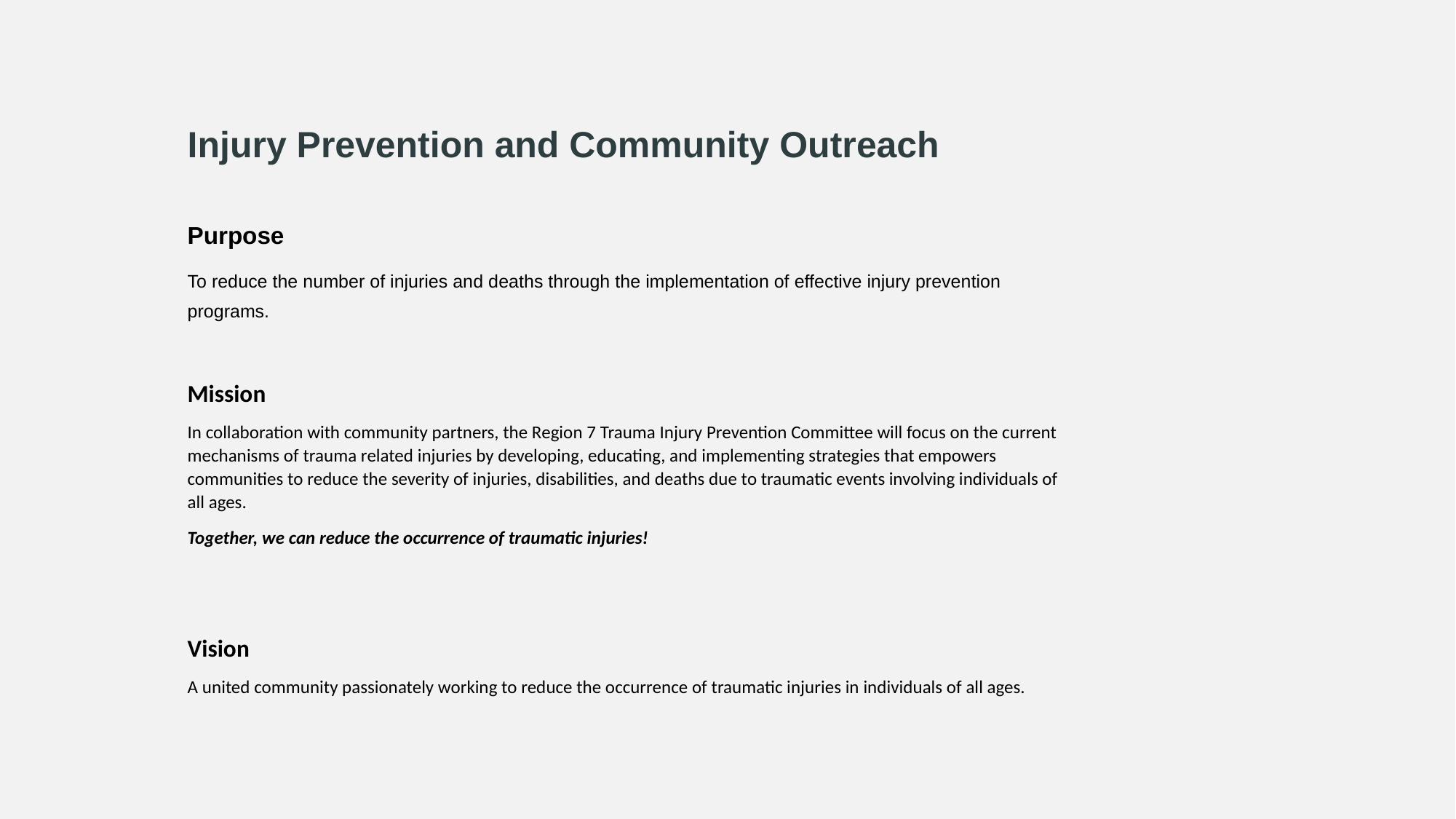

Injury Prevention and Community Outreach

Purpose
To reduce the number of injuries and deaths through the implementation of effective injury prevention programs.

Mission
In collaboration with community partners, the Region 7 Trauma Injury Prevention Committee will focus on the current mechanisms of trauma related injuries by developing, educating, and implementing strategies that empowers communities to reduce the severity of injuries, disabilities, and deaths due to traumatic events involving individuals of all ages.
Together, we can reduce the occurrence of traumatic injuries!

Vision
A united community passionately working to reduce the occurrence of traumatic injuries in individuals of all ages.